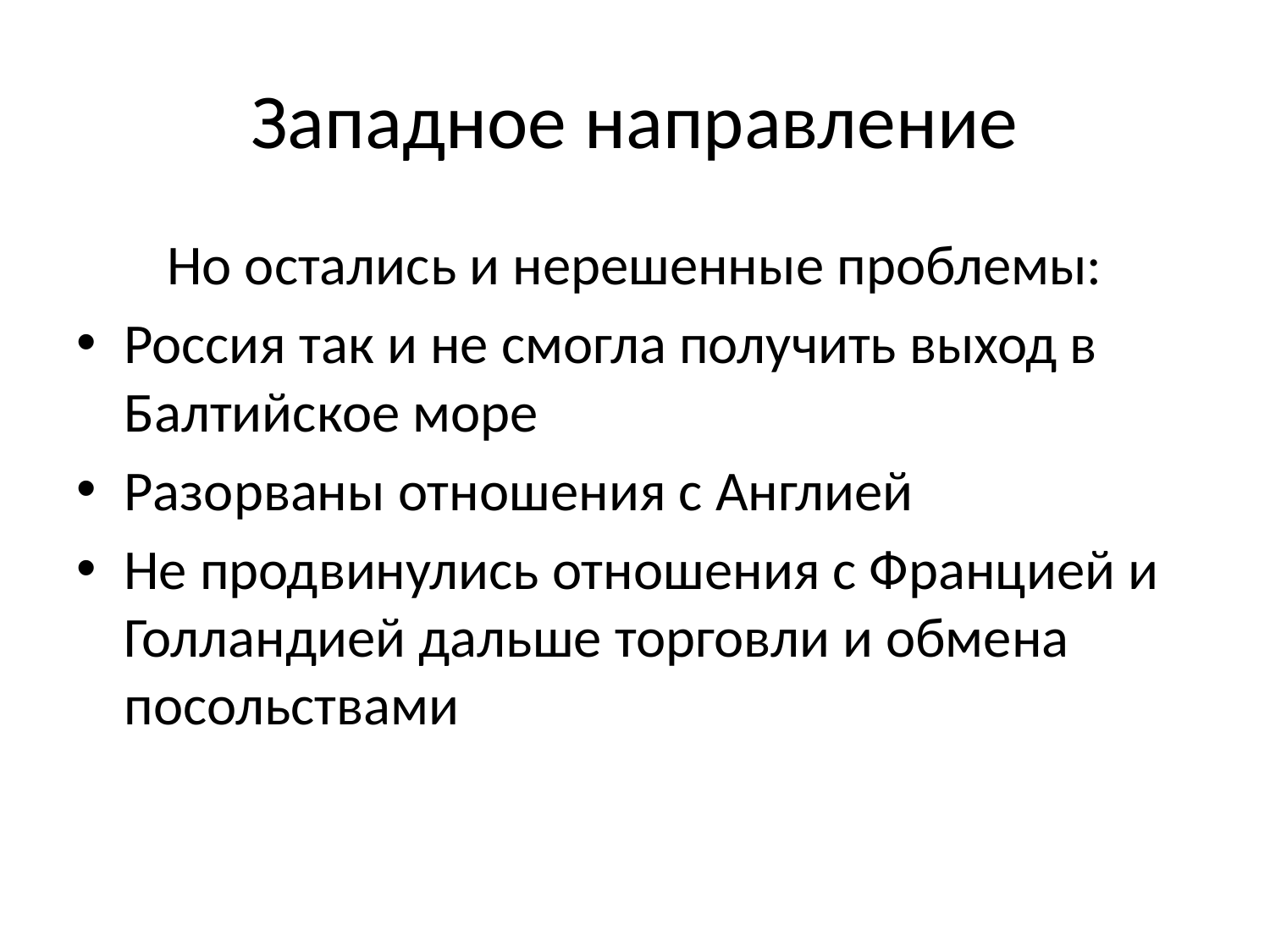

# Западное направление
Но остались и нерешенные проблемы:
Россия так и не смогла получить выход в Балтийское море
Разорваны отношения с Англией
Не продвинулись отношения с Францией и Голландией дальше торговли и обмена посольствами